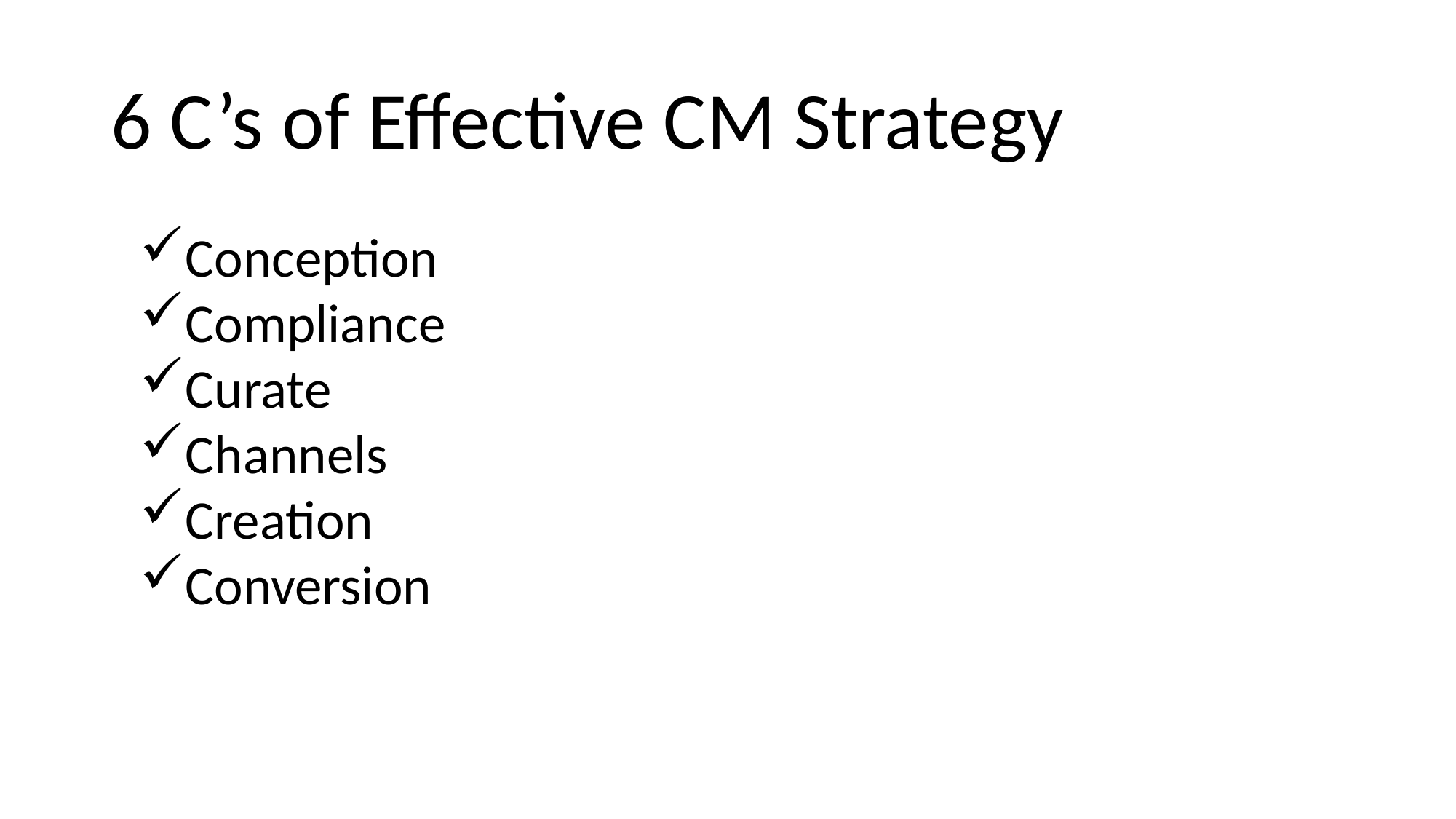

# 6 C’s of Effective CM Strategy
Conception
Compliance
Curate
Channels
Creation
Conversion